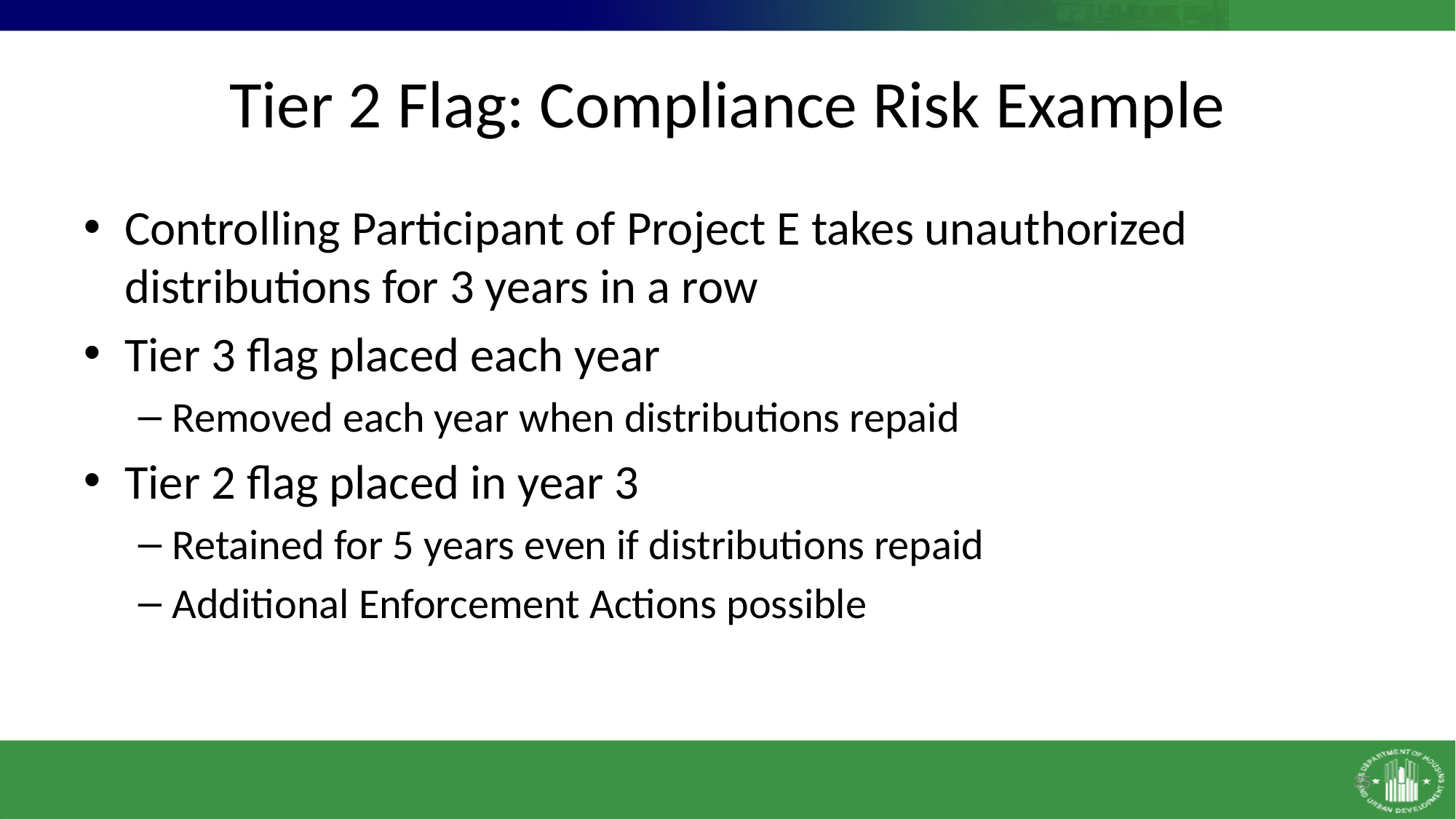

# Tier 2 Flag: Compliance Risk Example
Controlling Participant of Project E takes unauthorized distributions for 3 years in a row
Tier 3 flag placed each year
Removed each year when distributions repaid
Tier 2 flag placed in year 3
Retained for 5 years even if distributions repaid
Additional Enforcement Actions possible

35